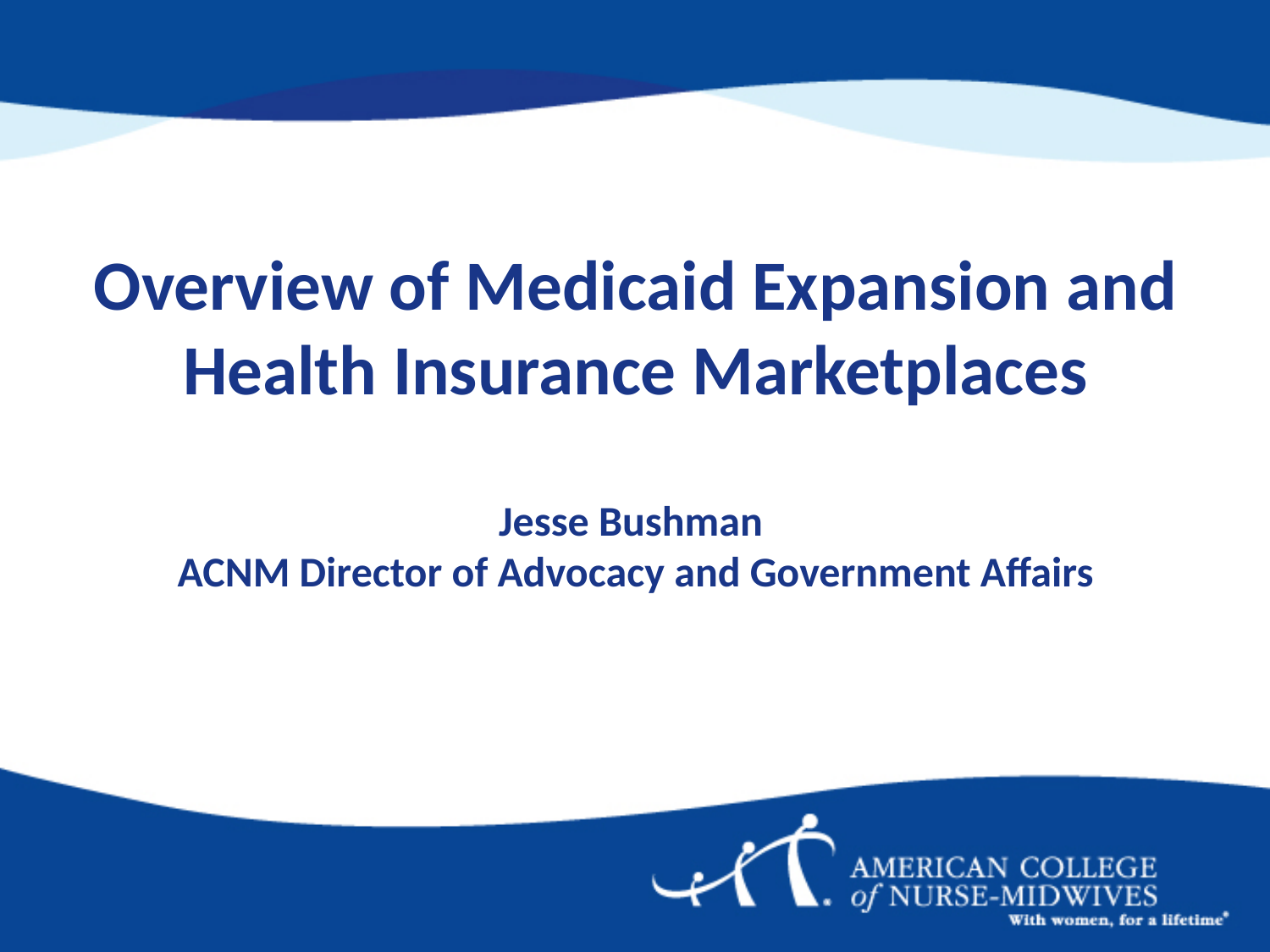

# Overview of Medicaid Expansion and Health Insurance Marketplaces Jesse Bushman ACNM Director of Advocacy and Government Affairs